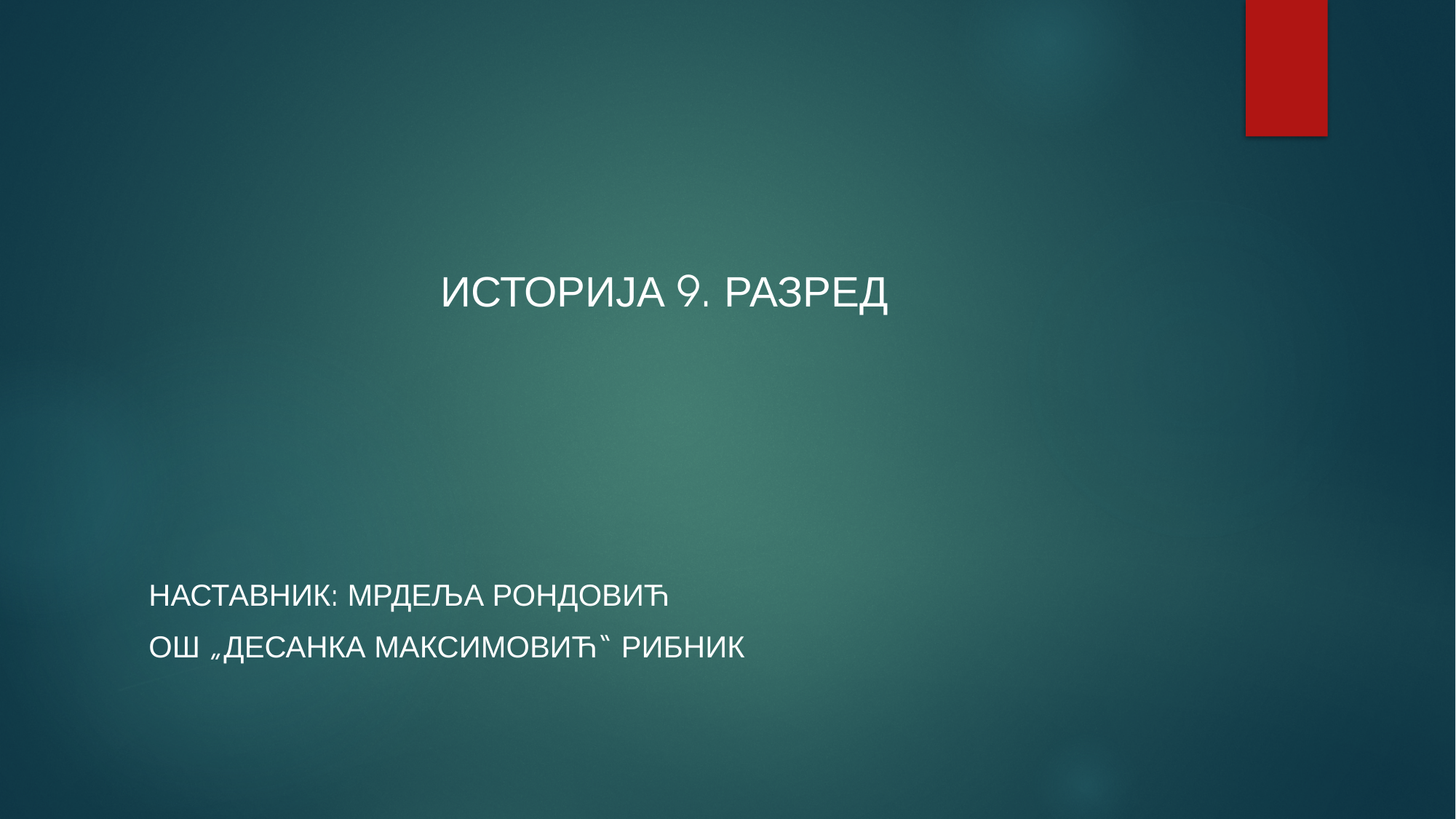

# ИСТОРИЈА 9. РАЗРЕД
НАСТАВНИК: МРДЕЉА РОНДОВИЋ
ОШ „ДЕСАНКА МАКСИМОВИЋ“ РИБНИК